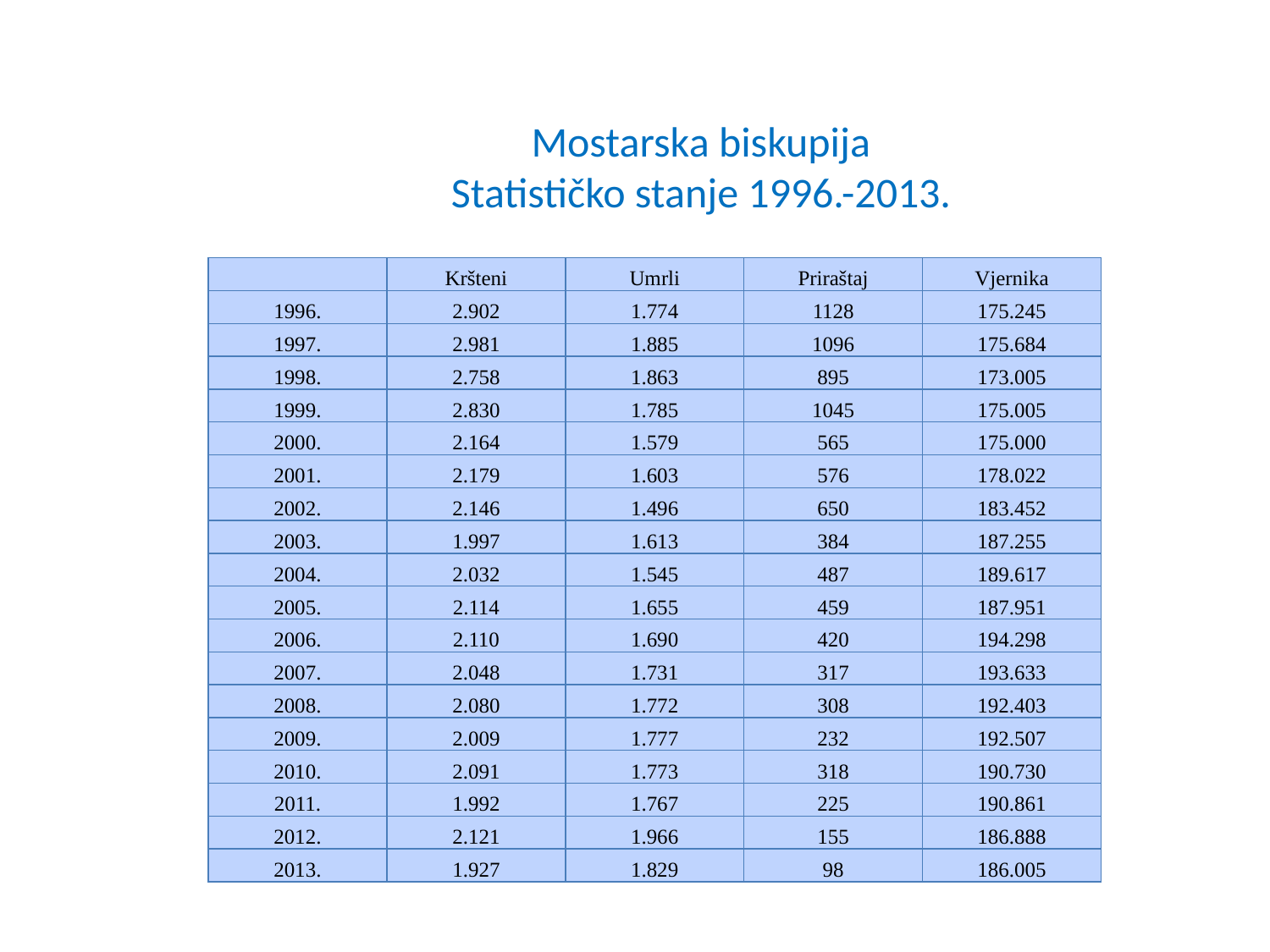

# Mostarska biskupija Statističko stanje 1996.-2013.
|  | Kršteni | Umrli | Priraštaj | Vjernika |
| --- | --- | --- | --- | --- |
| 1996. | 2.902 | 1.774 | 1128 | 175.245 |
| 1997. | 2.981 | 1.885 | 1096 | 175.684 |
| 1998. | 2.758 | 1.863 | 895 | 173.005 |
| 1999. | 2.830 | 1.785 | 1045 | 175.005 |
| 2000. | 2.164 | 1.579 | 565 | 175.000 |
| 2001. | 2.179 | 1.603 | 576 | 178.022 |
| 2002. | 2.146 | 1.496 | 650 | 183.452 |
| 2003. | 1.997 | 1.613 | 384 | 187.255 |
| 2004. | 2.032 | 1.545 | 487 | 189.617 |
| 2005. | 2.114 | 1.655 | 459 | 187.951 |
| 2006. | 2.110 | 1.690 | 420 | 194.298 |
| 2007. | 2.048 | 1.731 | 317 | 193.633 |
| 2008. | 2.080 | 1.772 | 308 | 192.403 |
| 2009. | 2.009 | 1.777 | 232 | 192.507 |
| 2010. | 2.091 | 1.773 | 318 | 190.730 |
| 2011. | 1.992 | 1.767 | 225 | 190.861 |
| 2012. | 2.121 | 1.966 | 155 | 186.888 |
| 2013. | 1.927 | 1.829 | 98 | 186.005 |